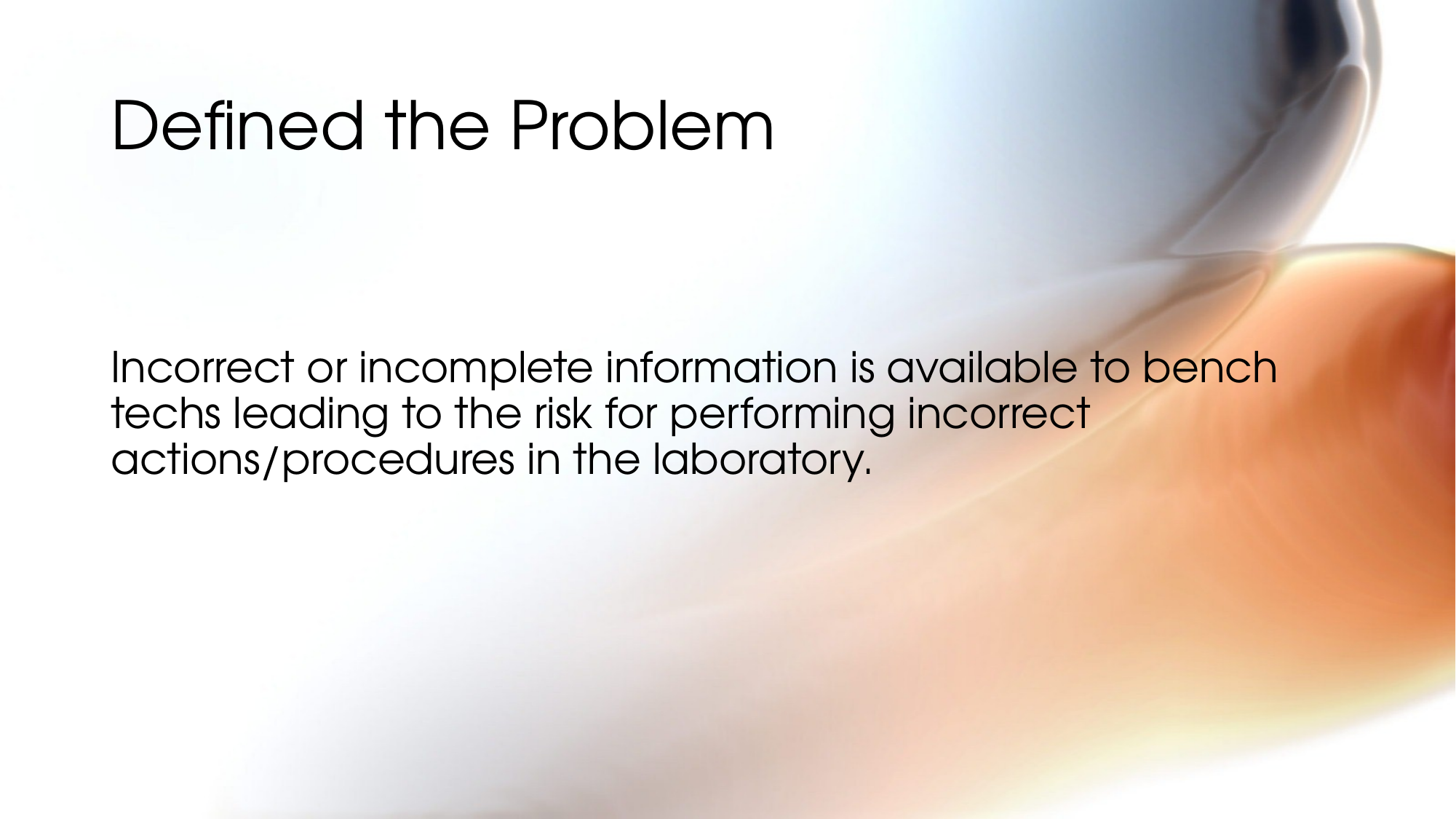

# Defined the Problem

Incorrect or incomplete information is available to bench techs leading to the risk for performing incorrect actions/procedures in the laboratory.